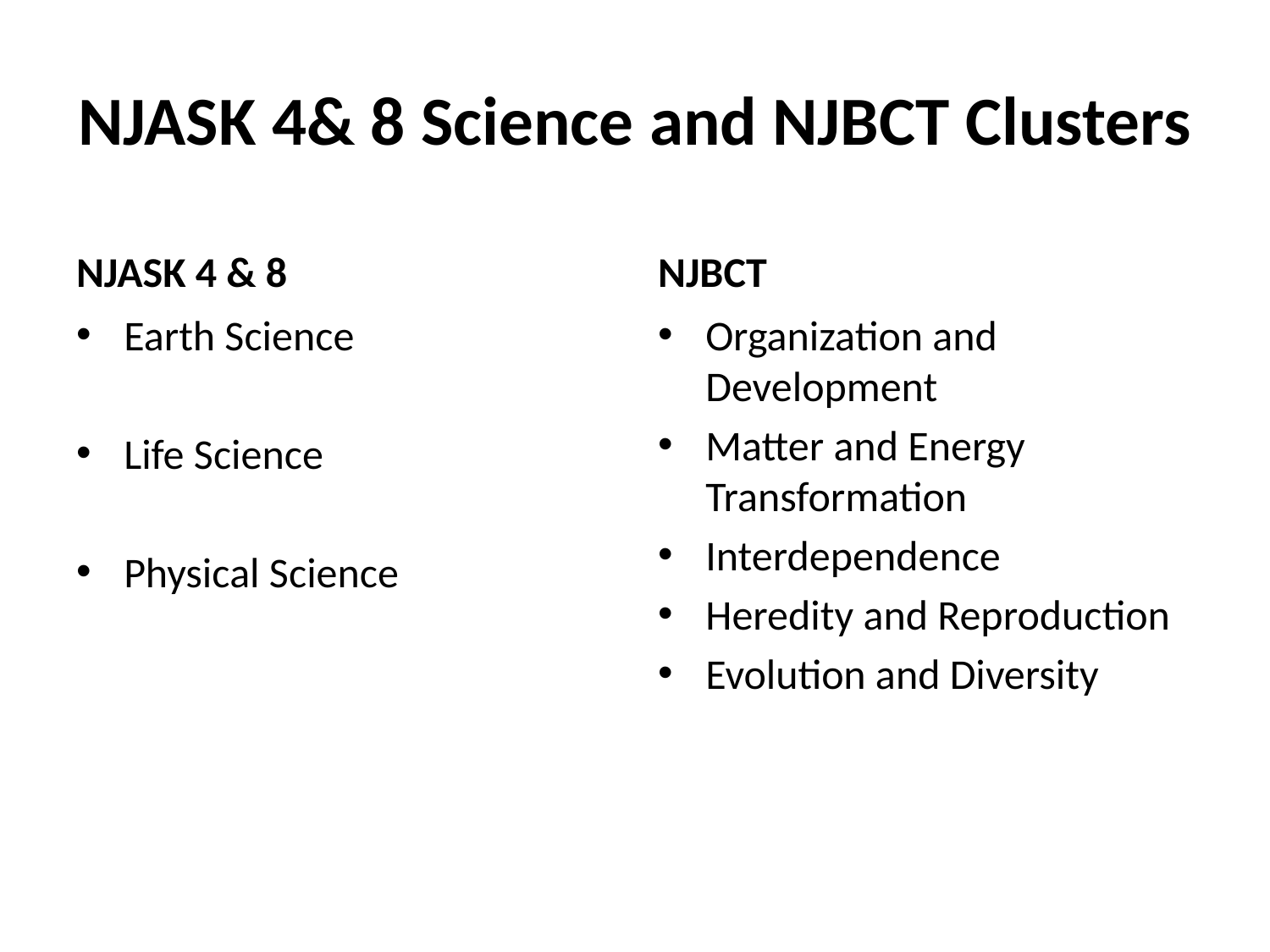

# NJASK 4& 8 Science and NJBCT Clusters
NJASK 4 & 8
NJBCT
Earth Science

Life Science

Physical Science

Organization and Development
Matter and Energy Transformation
Interdependence
Heredity and Reproduction
Evolution and Diversity